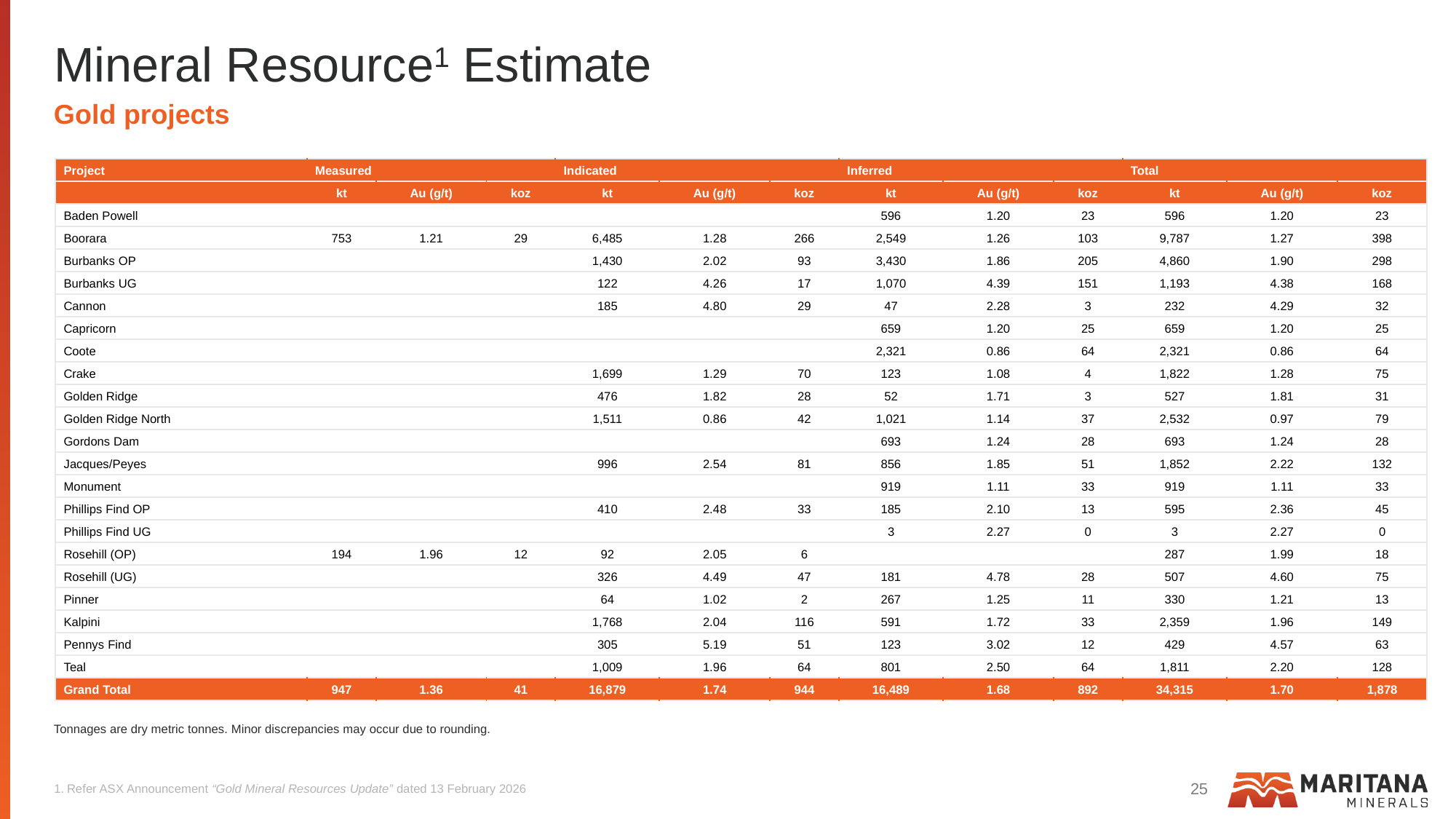

# Mineral Resource1 Estimate
Gold projects
| Project | Measured |  |  | Indicated |  |  | Inferred |  |  | Total |  |  |
| --- | --- | --- | --- | --- | --- | --- | --- | --- | --- | --- | --- | --- |
|  | kt | Au (g/t) | koz | kt | Au (g/t) | koz | kt | Au (g/t) | koz | kt | Au (g/t) | koz |
| Baden Powell |  |  |  |  |  |  | 596 | 1.20 | 23 | 596 | 1.20 | 23 |
| Boorara | 753 | 1.21 | 29 | 6,485 | 1.28 | 266 | 2,549 | 1.26 | 103 | 9,787 | 1.27 | 398 |
| Burbanks OP |  |  |  | 1,430 | 2.02 | 93 | 3,430 | 1.86 | 205 | 4,860 | 1.90 | 298 |
| Burbanks UG |  |  |  | 122 | 4.26 | 17 | 1,070 | 4.39 | 151 | 1,193 | 4.38 | 168 |
| Cannon |  |  |  | 185 | 4.80 | 29 | 47 | 2.28 | 3 | 232 | 4.29 | 32 |
| Capricorn |  |  |  |  |  |  | 659 | 1.20 | 25 | 659 | 1.20 | 25 |
| Coote |  |  |  |  |  |  | 2,321 | 0.86 | 64 | 2,321 | 0.86 | 64 |
| Crake |  |  |  | 1,699 | 1.29 | 70 | 123 | 1.08 | 4 | 1,822 | 1.28 | 75 |
| Golden Ridge |  |  |  | 476 | 1.82 | 28 | 52 | 1.71 | 3 | 527 | 1.81 | 31 |
| Golden Ridge North |  |  |  | 1,511 | 0.86 | 42 | 1,021 | 1.14 | 37 | 2,532 | 0.97 | 79 |
| Gordons Dam |  |  |  |  |  |  | 693 | 1.24 | 28 | 693 | 1.24 | 28 |
| Jacques/Peyes |  |  |  | 996 | 2.54 | 81 | 856 | 1.85 | 51 | 1,852 | 2.22 | 132 |
| Monument |  |  |  |  |  |  | 919 | 1.11 | 33 | 919 | 1.11 | 33 |
| Phillips Find OP |  |  |  | 410 | 2.48 | 33 | 185 | 2.10 | 13 | 595 | 2.36 | 45 |
| Phillips Find UG |  |  |  |  |  |  | 3 | 2.27 | 0 | 3 | 2.27 | 0 |
| Rosehill (OP) | 194 | 1.96 | 12 | 92 | 2.05 | 6 |  |  |  | 287 | 1.99 | 18 |
| Rosehill (UG) |  |  |  | 326 | 4.49 | 47 | 181 | 4.78 | 28 | 507 | 4.60 | 75 |
| Pinner |  |  |  | 64 | 1.02 | 2 | 267 | 1.25 | 11 | 330 | 1.21 | 13 |
| Kalpini |  |  |  | 1,768 | 2.04 | 116 | 591 | 1.72 | 33 | 2,359 | 1.96 | 149 |
| Pennys Find |  |  |  | 305 | 5.19 | 51 | 123 | 3.02 | 12 | 429 | 4.57 | 63 |
| Teal |  |  |  | 1,009 | 1.96 | 64 | 801 | 2.50 | 64 | 1,811 | 2.20 | 128 |
| Grand Total | 947 | 1.36 | 41 | 16,879 | 1.74 | 944 | 16,489 | 1.68 | 892 | 34,315 | 1.70 | 1,878 |
.
Tonnages are dry metric tonnes. Minor discrepancies may occur due to rounding.
Refer ASX Announcement “Gold Mineral Resources Update” dated 13 February 2026
25